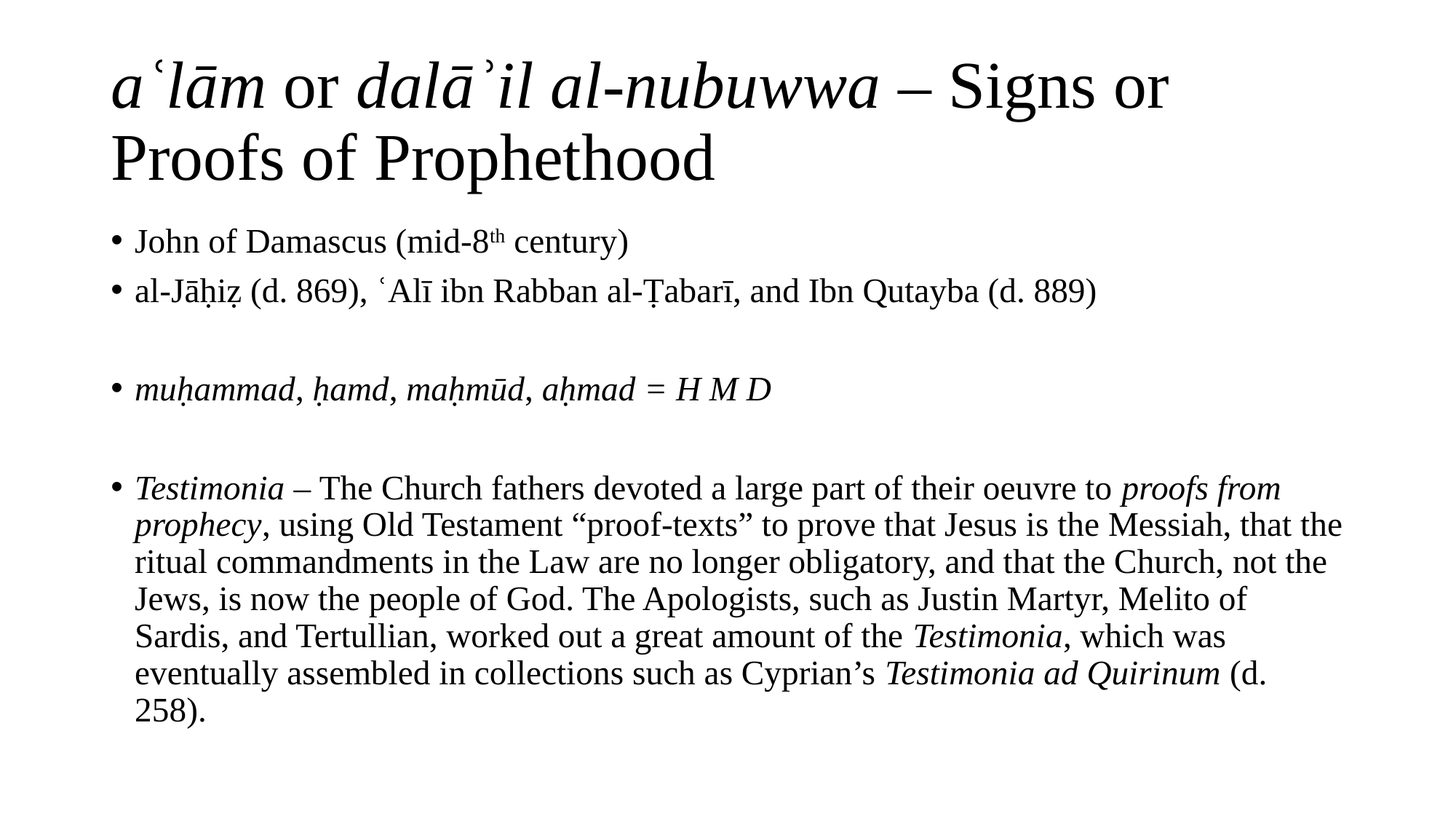

# aʿlām or dalāʾil al-nubuwwa – Signs or Proofs of Prophethood
John of Damascus (mid-8th century)
al-Jāḥiẓ (d. 869), ʿAlī ibn Rabban al-Ṭabarī, and Ibn Qutayba (d. 889)

muḥammad, ḥamd, maḥmūd, aḥmad = H M D

Testimonia – The Church fathers devoted a large part of their oeuvre to proofs from prophecy, using Old Testament “proof-texts” to prove that Jesus is the Messiah, that the ritual commandments in the Law are no longer obligatory, and that the Church, not the Jews, is now the people of God. The Apologists, such as Justin Martyr, Melito of Sardis, and Tertullian, worked out a great amount of the Testimonia, which was eventually assembled in collections such as Cyprian’s Testimonia ad Quirinum (d. 258).